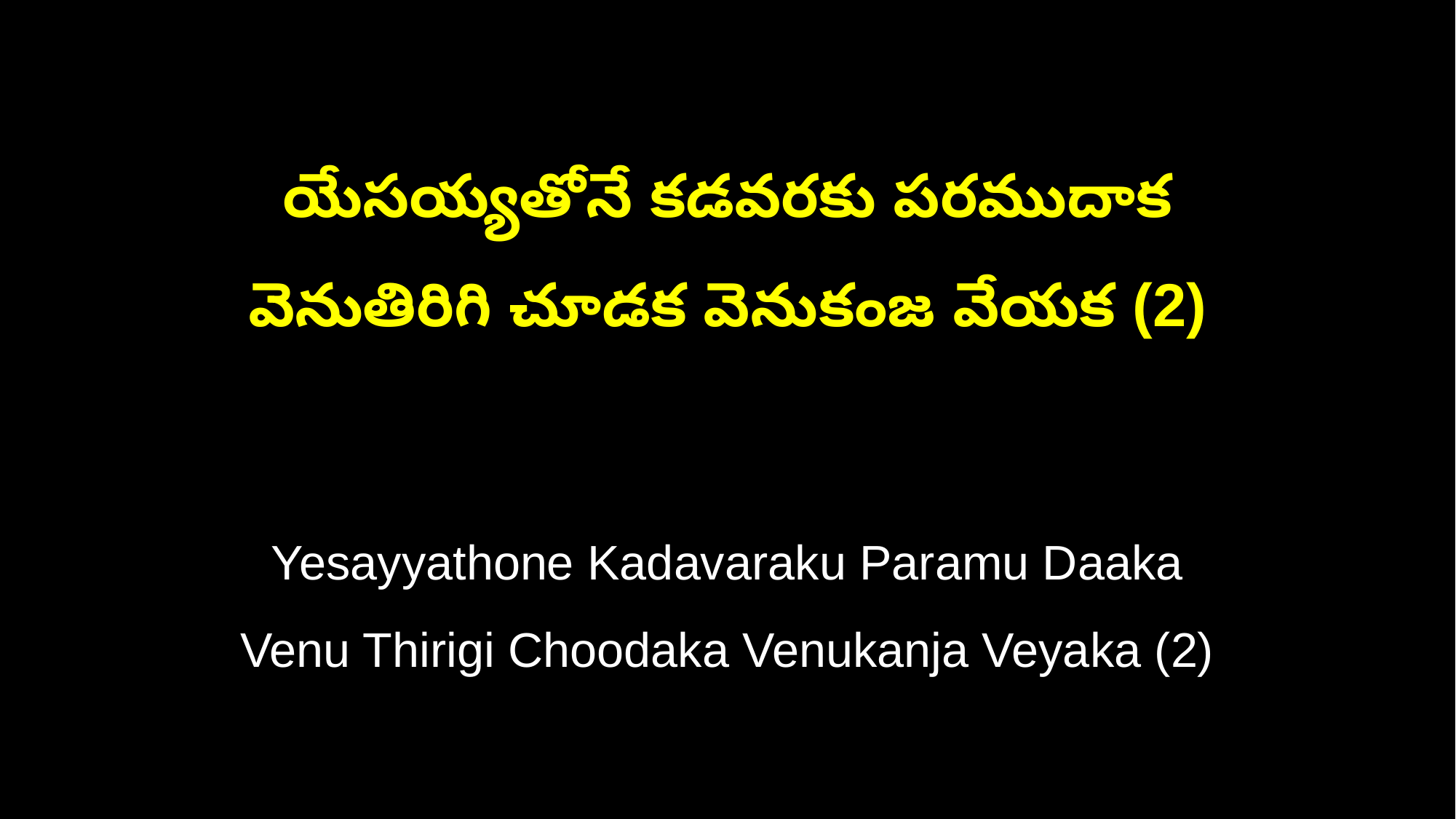

యేసయ్యతోనే కడవరకు పరముదాక
వెనుతిరిగి చూడక వెనుకంజ వేయక (2)
Yesayyathone Kadavaraku Paramu Daaka
Venu Thirigi Choodaka Venukanja Veyaka (2)